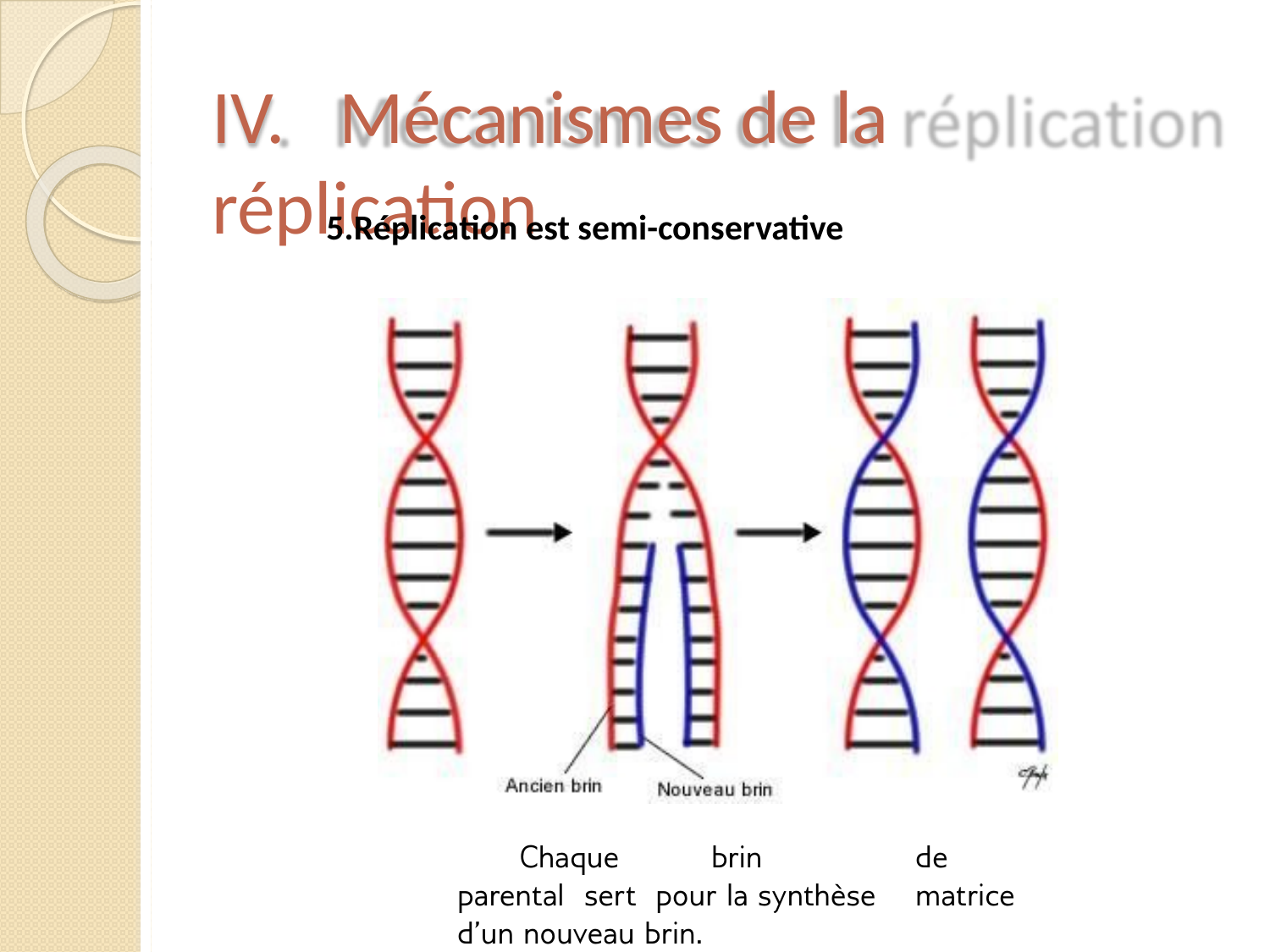

# IV.	Mécanismes de la réplication

5.Réplication est semi-conservative

Chaque	brin	parental	sert  pour la synthèse d’un nouveau brin.
de	matrice